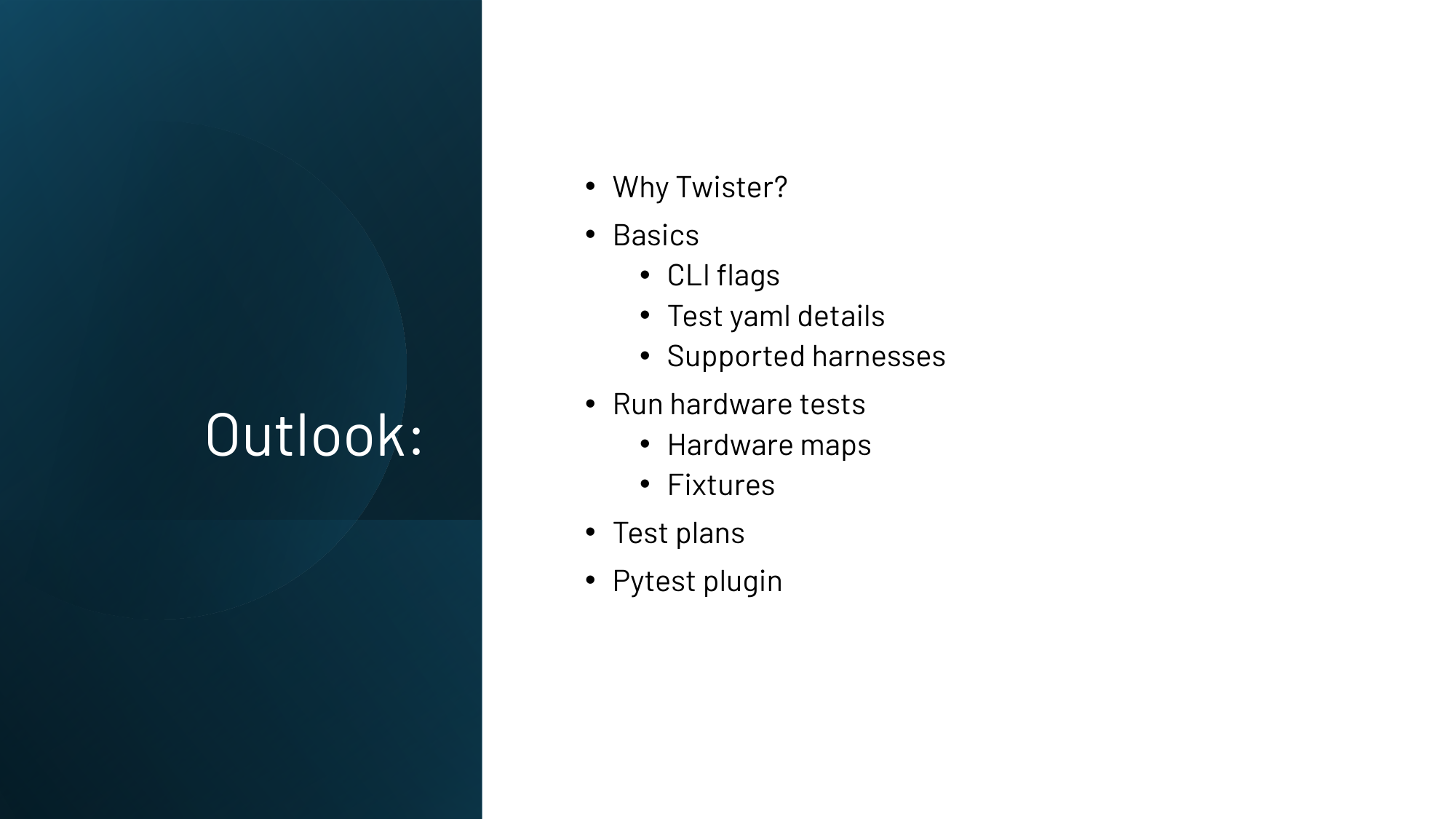

# Outlook:
Why Twister?
Basics
CLI flags
Test yaml details
Supported harnesses
Run hardware tests
Hardware maps
Fixtures
Test plans
Pytest plugin